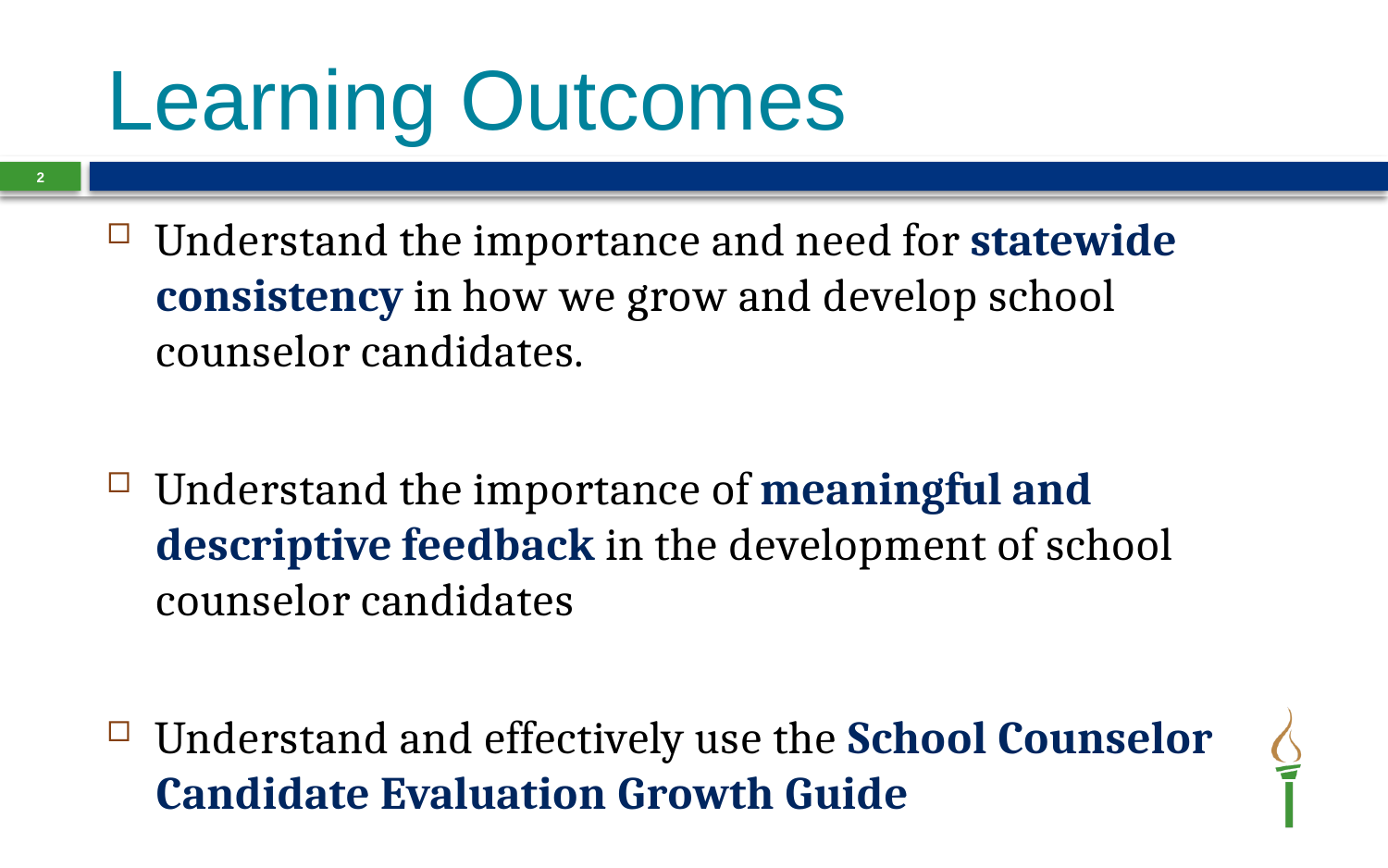

# Learning Outcomes
2
Understand the importance and need for statewide consistency in how we grow and develop school counselor candidates.

Understand the importance of meaningful and descriptive feedback in the development of school counselor candidates

Understand and effectively use the School Counselor Candidate Evaluation Growth Guide